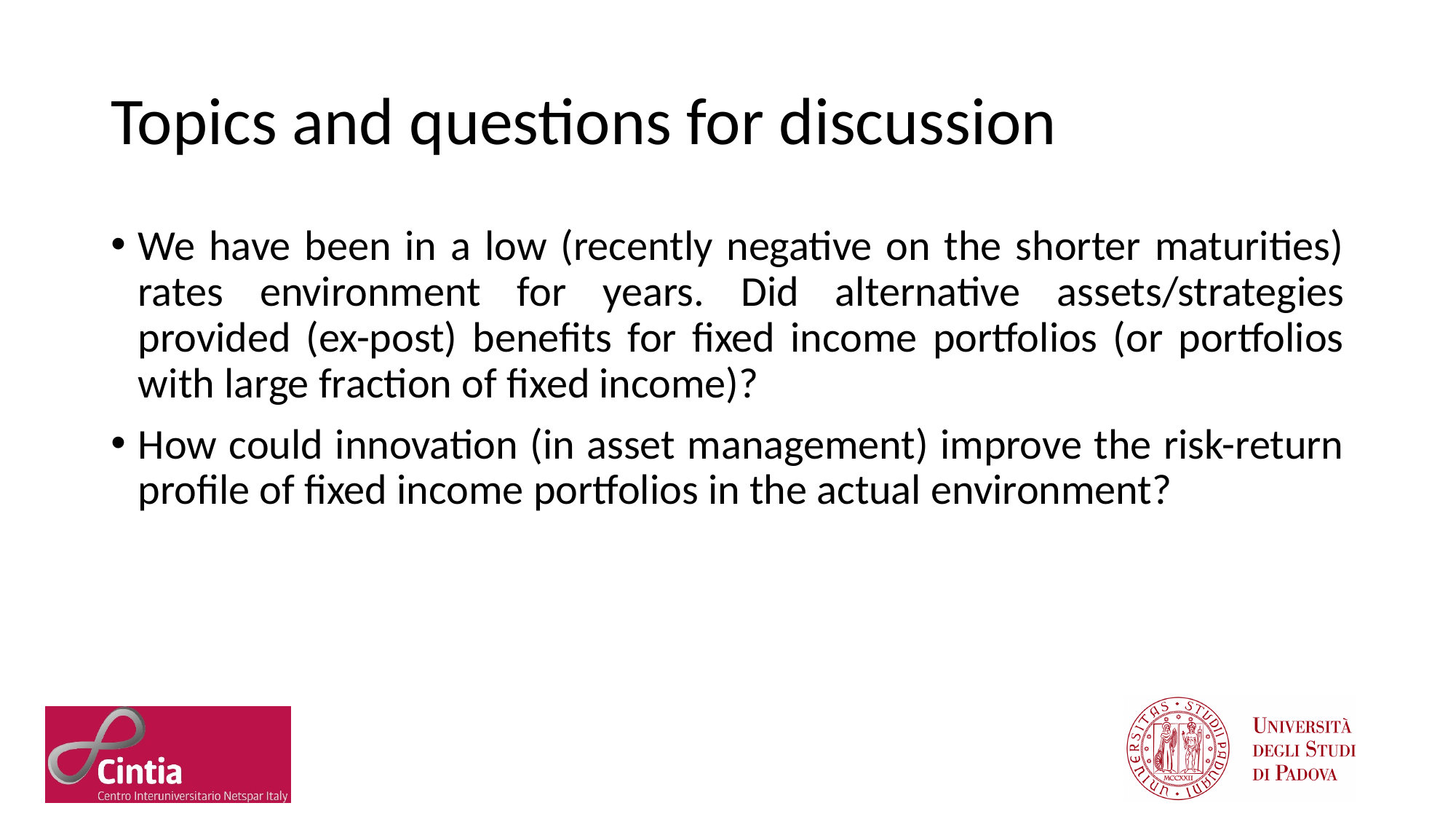

# Topics and questions for discussion
We have been in a low (recently negative on the shorter maturities) rates environment for years. Did alternative assets/strategies provided (ex-post) benefits for fixed income portfolios (or portfolios with large fraction of fixed income)?
How could innovation (in asset management) improve the risk-return profile of fixed income portfolios in the actual environment?